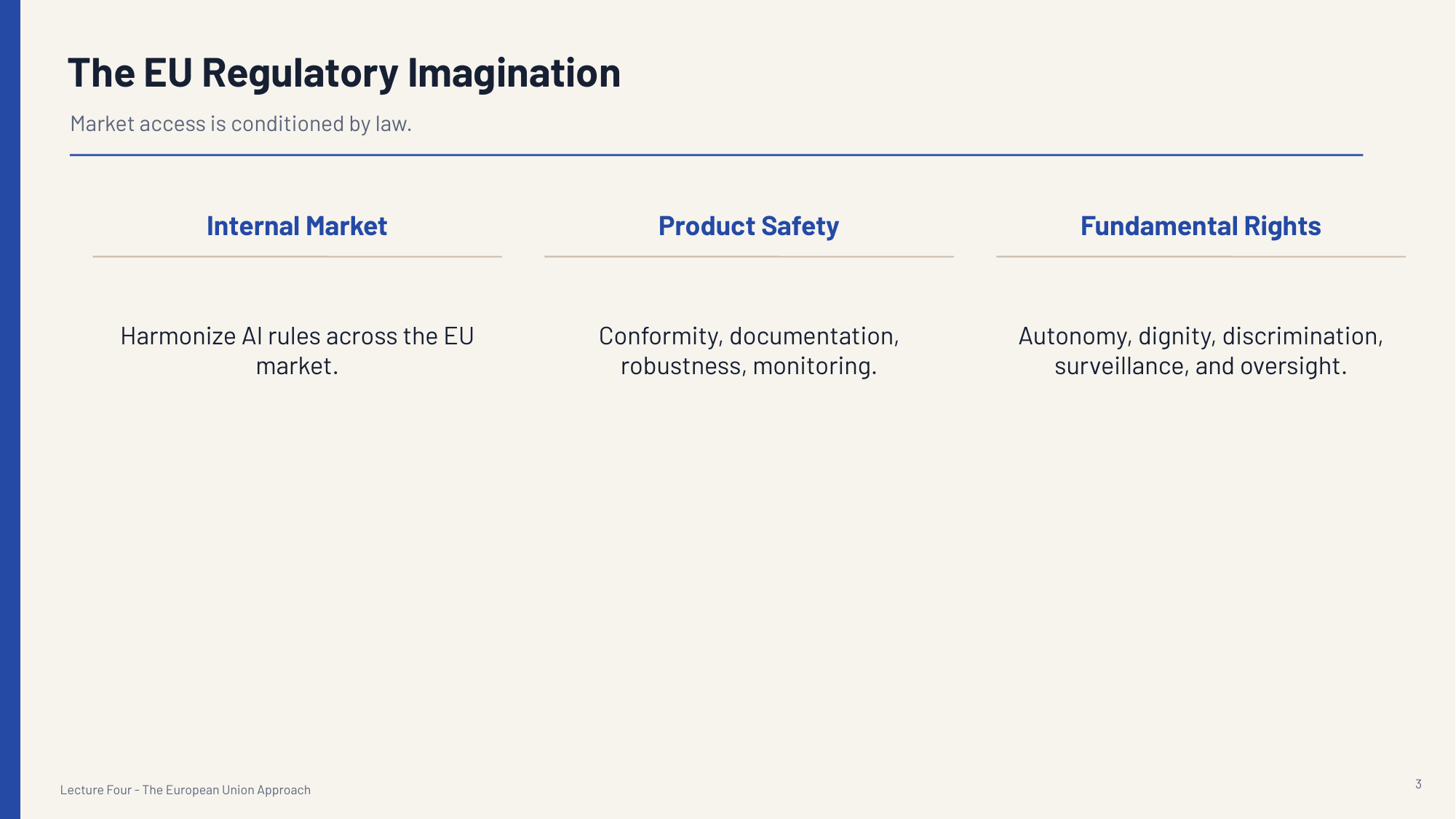

The EU Regulatory Imagination
Market access is conditioned by law.

Internal Market
Product Safety
Fundamental Rights

Harmonize AI rules across the EU market.
Conformity, documentation, robustness, monitoring.
Autonomy, dignity, discrimination, surveillance, and oversight.
3
Lecture Four - The European Union Approach